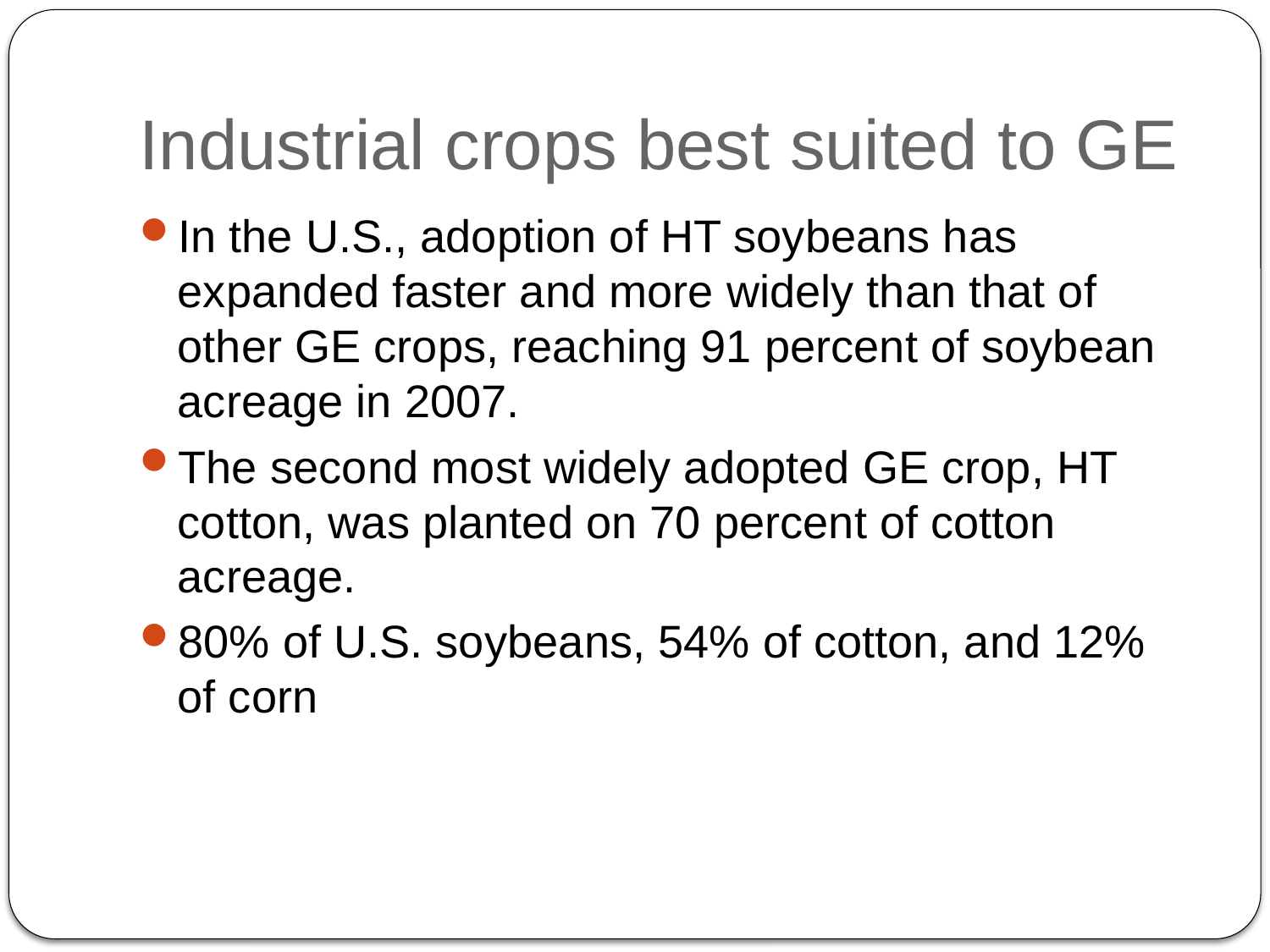

# Industrial crops best suited to GE
In the U.S., adoption of HT soybeans has expanded faster and more widely than that of other GE crops, reaching 91 percent of soybean acreage in 2007.
The second most widely adopted GE crop, HT cotton, was planted on 70 percent of cotton acreage.
80% of U.S. soybeans, 54% of cotton, and 12% of corn